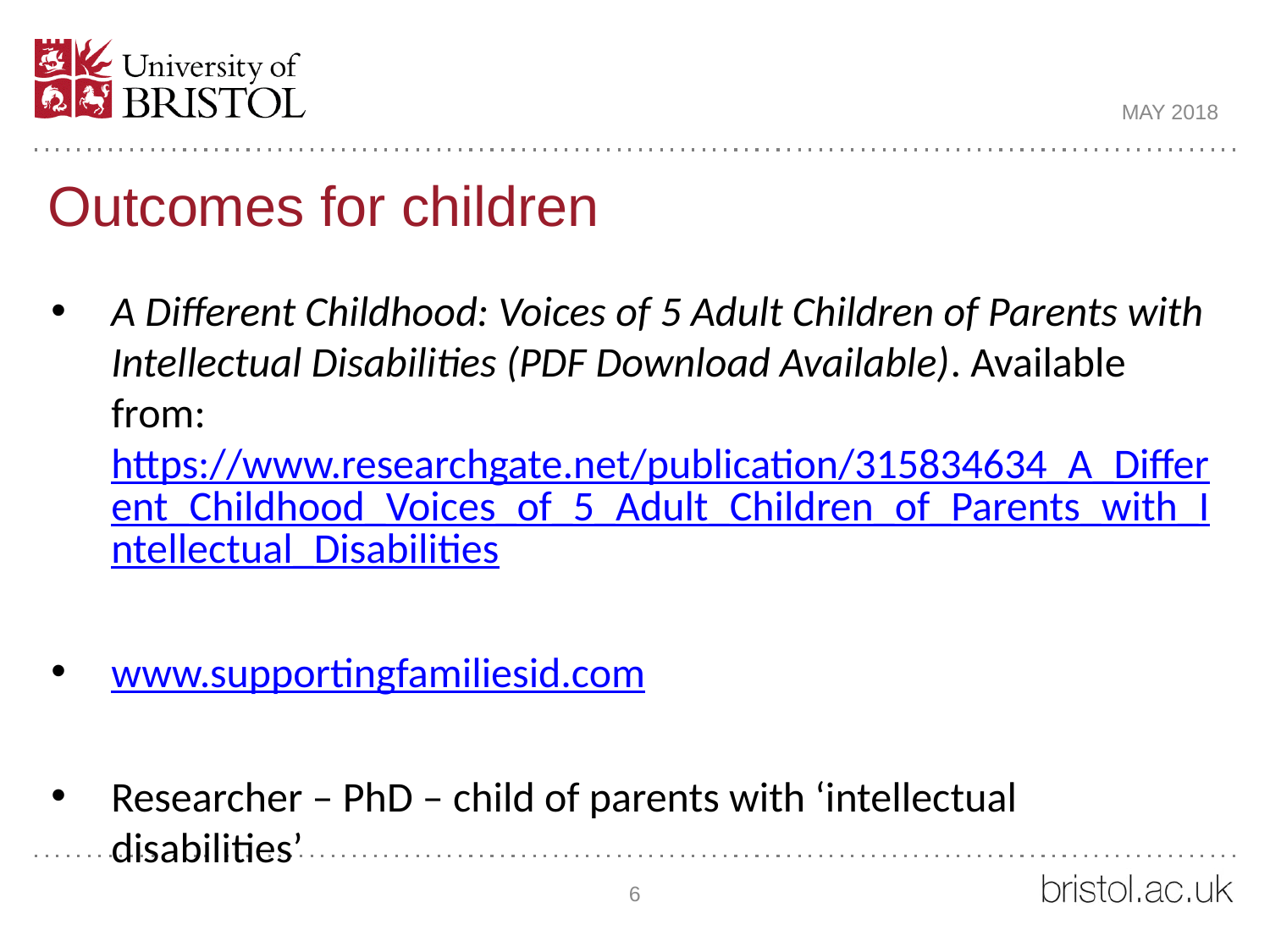

MAY 2018
# Outcomes for children
A Different Childhood: Voices of 5 Adult Children of Parents with Intellectual Disabilities (PDF Download Available). Available from: https://www.researchgate.net/publication/315834634_A_Different_Childhood_Voices_of_5_Adult_Children_of_Parents_with_Intellectual_Disabilities

www.supportingfamiliesid.com

Researcher – PhD – child of parents with ‘intellectual disabilities’

6